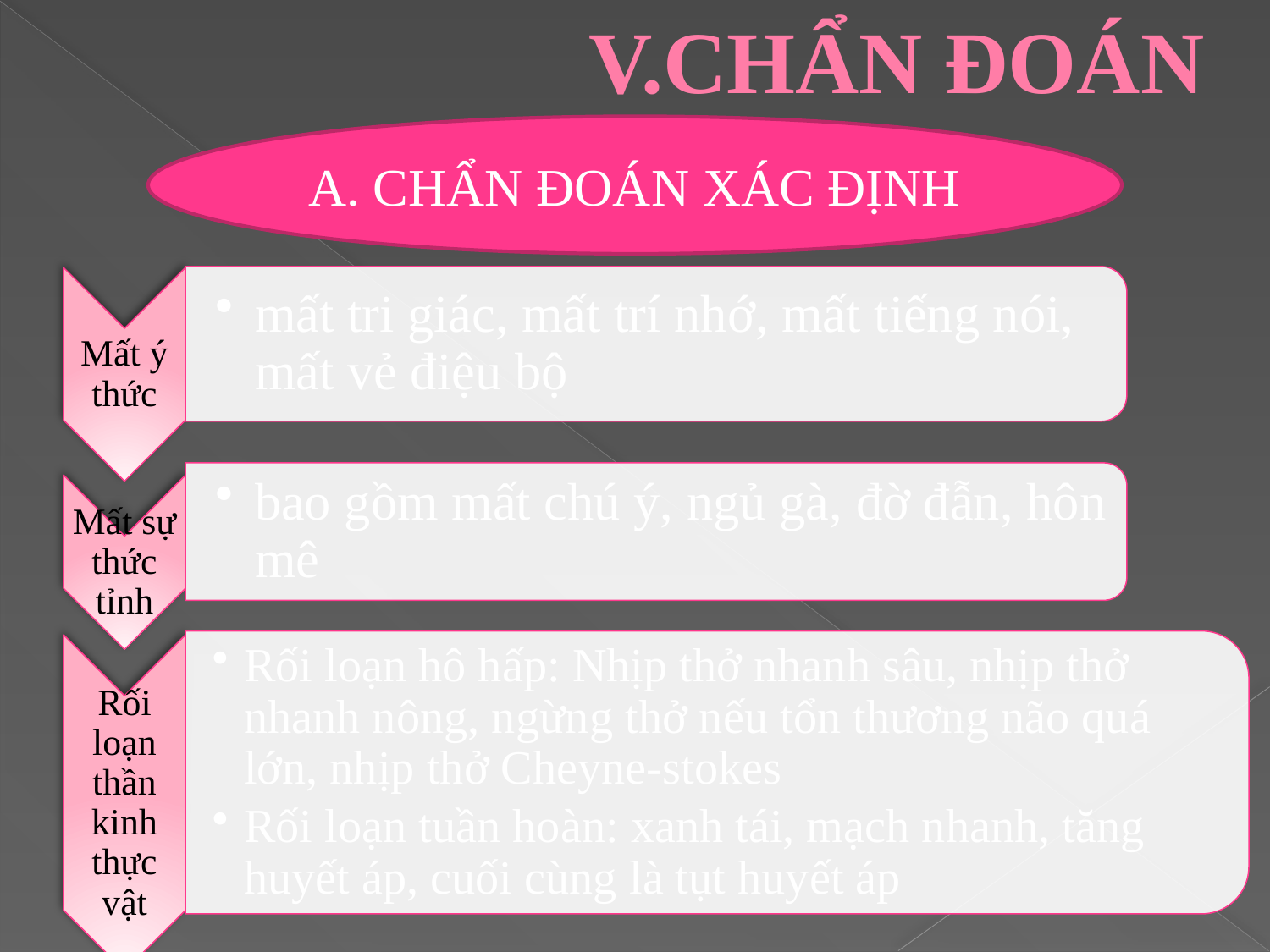

# V.CHẨN ĐOÁN
A. CHẨN ĐOÁN XÁC ĐỊNH
Mất ý thức
mất tri giác, mất trí nhớ, mất tiếng nói, mất vẻ điệu bộ
Mất sự thức tỉnh
bao gồm mất chú ý, ngủ gà, đờ đẫn, hôn mê
Rối loạn thần kinh thực vật
Rối loạn hô hấp: Nhịp thở nhanh sâu, nhịp thở nhanh nông, ngừng thở nếu tổn thương não quá lớn, nhịp thở Cheyne-stokes
Rối loạn tuần hoàn: xanh tái, mạch nhanh, tăng huyết áp, cuối cùng là tụt huyết áp